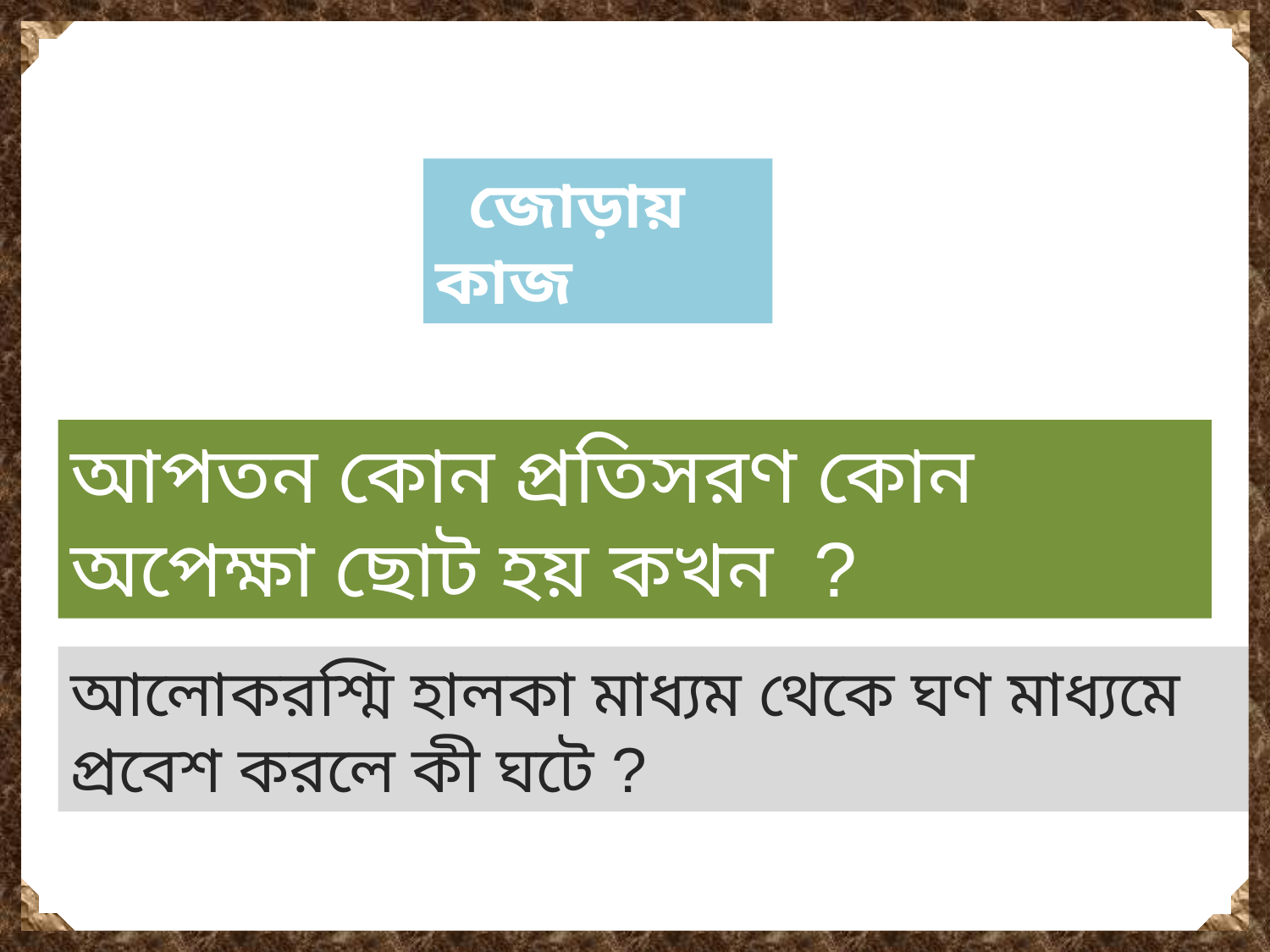

জোড়ায় কাজ
আপতন কোন প্রতিসরণ কোন অপেক্ষা ছোট হয় কখন  ?
আলোকরশ্মি হালকা মাধ্যম থেকে ঘণ মাধ্যমে প্রবেশ করলে কী ঘটে ?